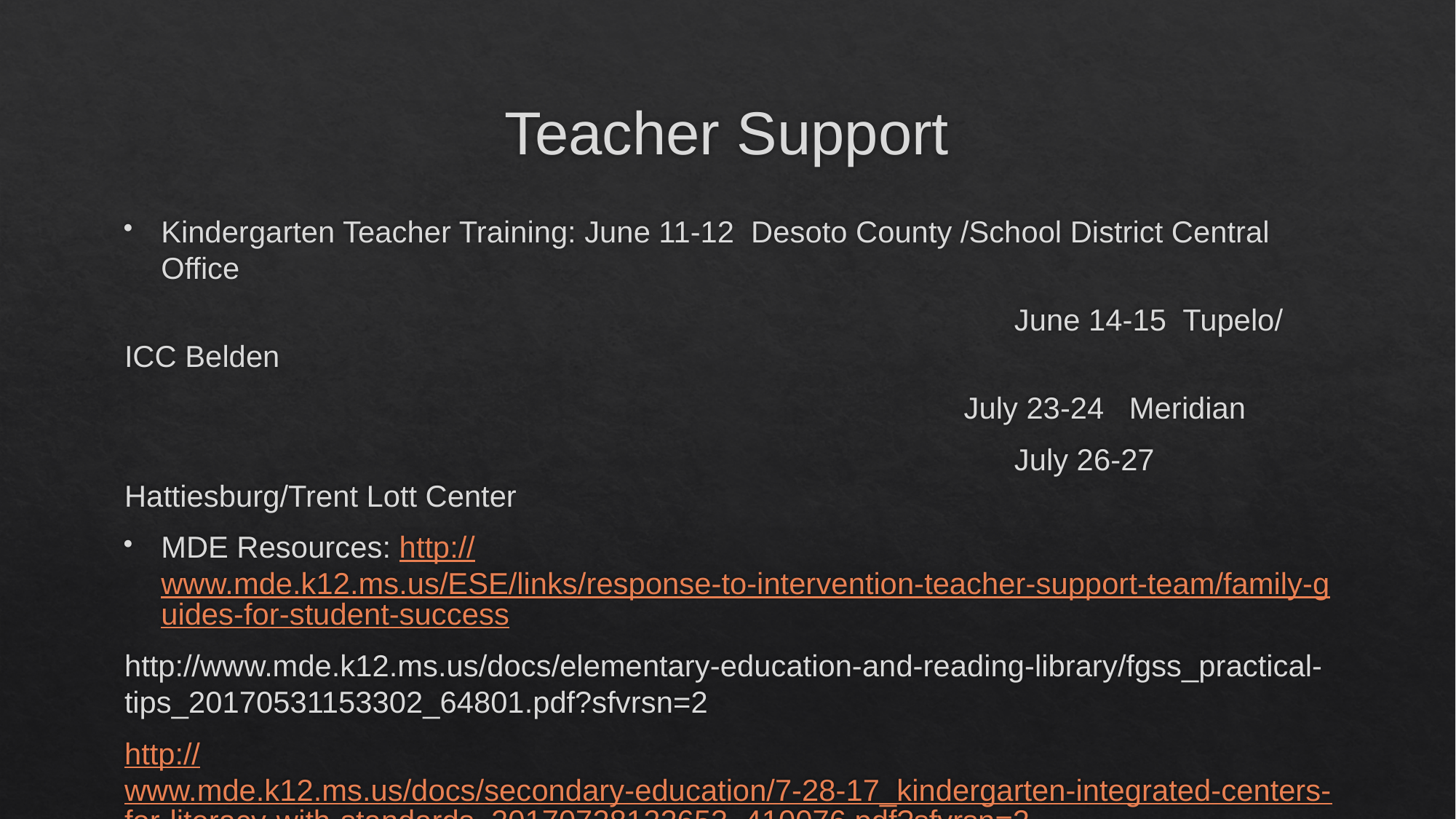

# Teacher Support
Kindergarten Teacher Training: June 11-12  Desoto County /School District Central Office
								  June 14-15  Tupelo/ ICC Belden
							         July 23-24   Meridian
								  July 26-27   Hattiesburg/Trent Lott Center
MDE Resources: http://www.mde.k12.ms.us/ESE/links/response-to-intervention-teacher-support-team/family-guides-for-student-success
http://www.mde.k12.ms.us/docs/elementary-education-and-reading-library/fgss_practical-tips_20170531153302_64801.pdf?sfvrsn=2
http://www.mde.k12.ms.us/docs/secondary-education/7-28-17_kindergarten-integrated-centers-for-literacy-with-standards_20170728122653_410076.pdf?sfvrsn=2